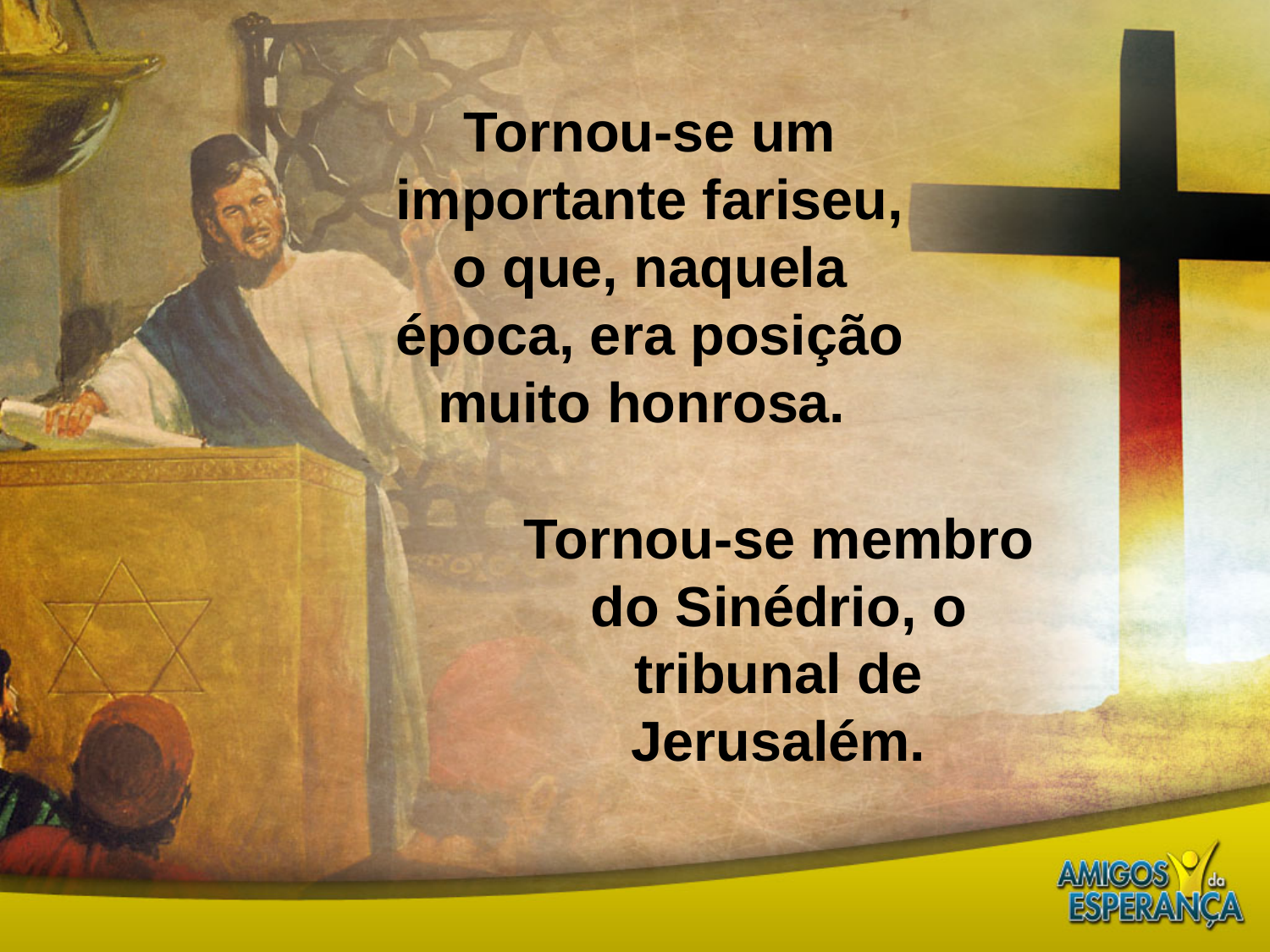

Tornou-se um importante fariseu, o que, naquela época, era posição muito honrosa.
Tornou-se membro do Sinédrio, o tribunal de Jerusalém.